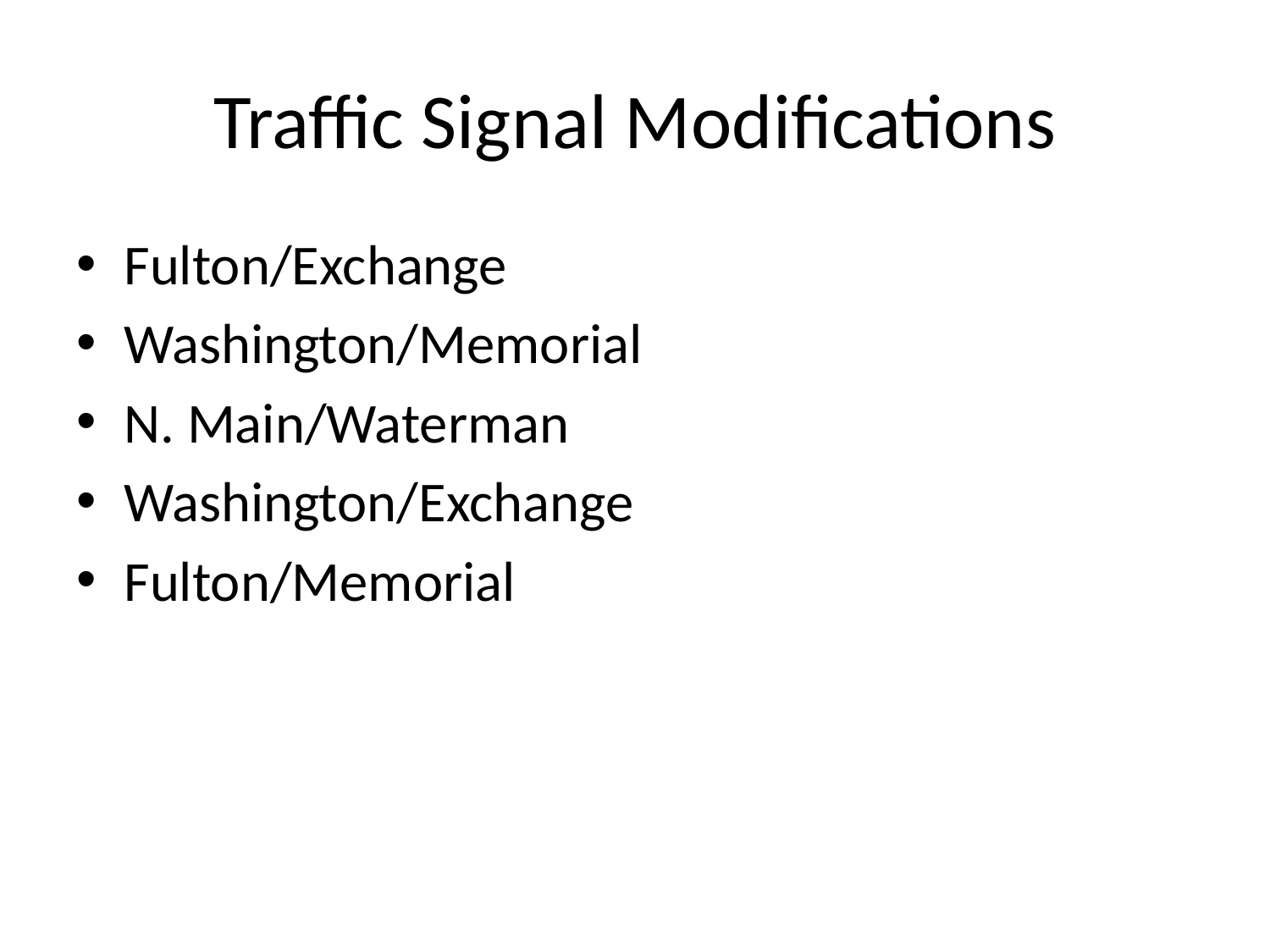

# Traffic Signal Modifications
Fulton/Exchange
Washington/Memorial
N. Main/Waterman
Washington/Exchange
Fulton/Memorial